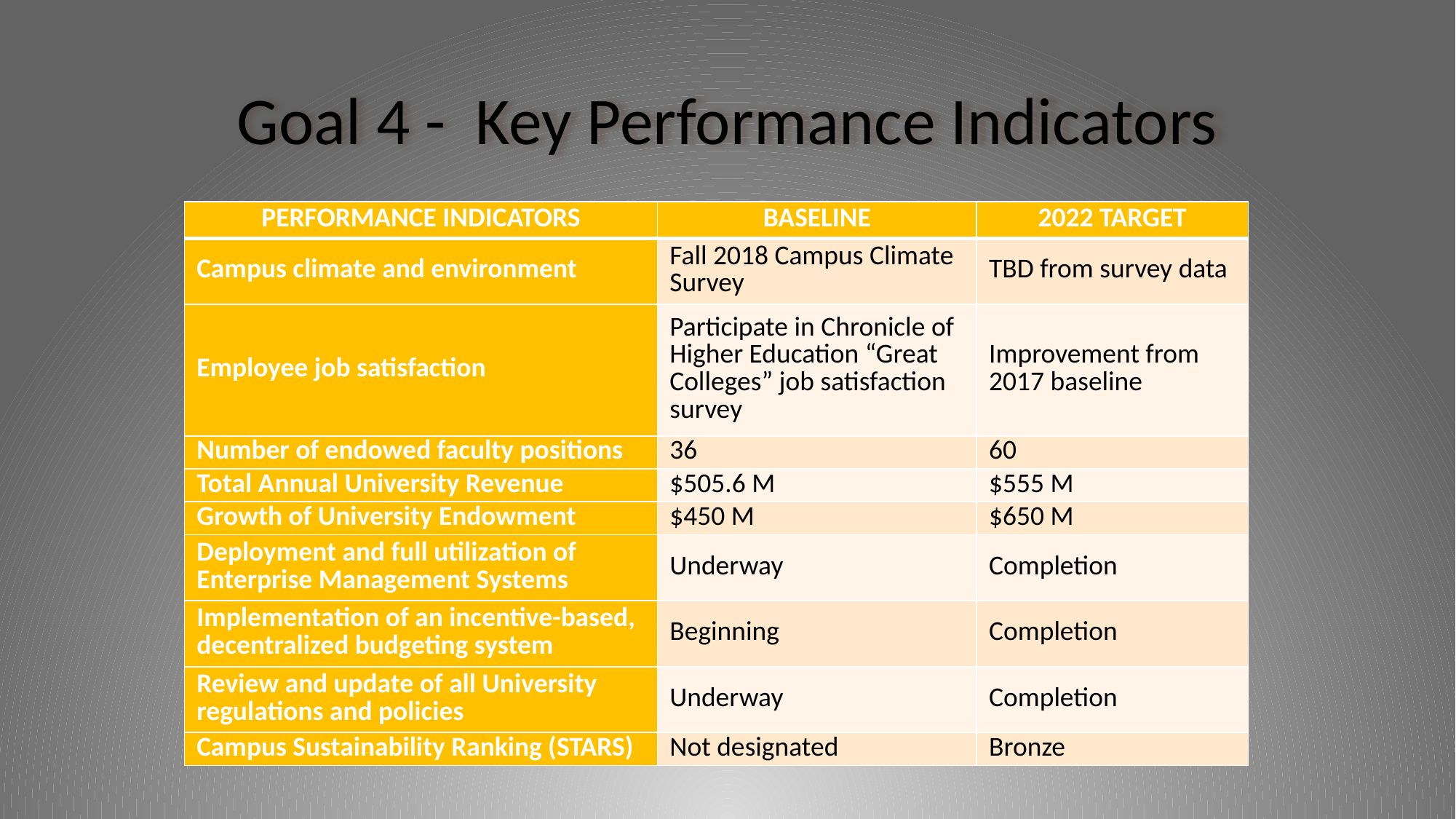

# Goal 4 -  Key Performance Indicators
| PERFORMANCE INDICATORS | BASELINE | 2022 TARGET |
| --- | --- | --- |
| Campus climate and environment | Fall 2018 Campus Climate Survey | TBD from survey data |
| Employee job satisfaction | Participate in Chronicle of Higher Education “Great Colleges” job satisfaction survey | Improvement from 2017 baseline |
| Number of endowed faculty positions | 36 | 60 |
| Total Annual University Revenue | $505.6 M | $555 M |
| Growth of University Endowment | $450 M | $650 M |
| Deployment and full utilization of Enterprise Management Systems | Underway | Completion |
| Implementation of an incentive-based, decentralized budgeting system | Beginning | Completion |
| Review and update of all University regulations and policies | Underway | Completion |
| Campus Sustainability Ranking (STARS) | Not designated | Bronze |